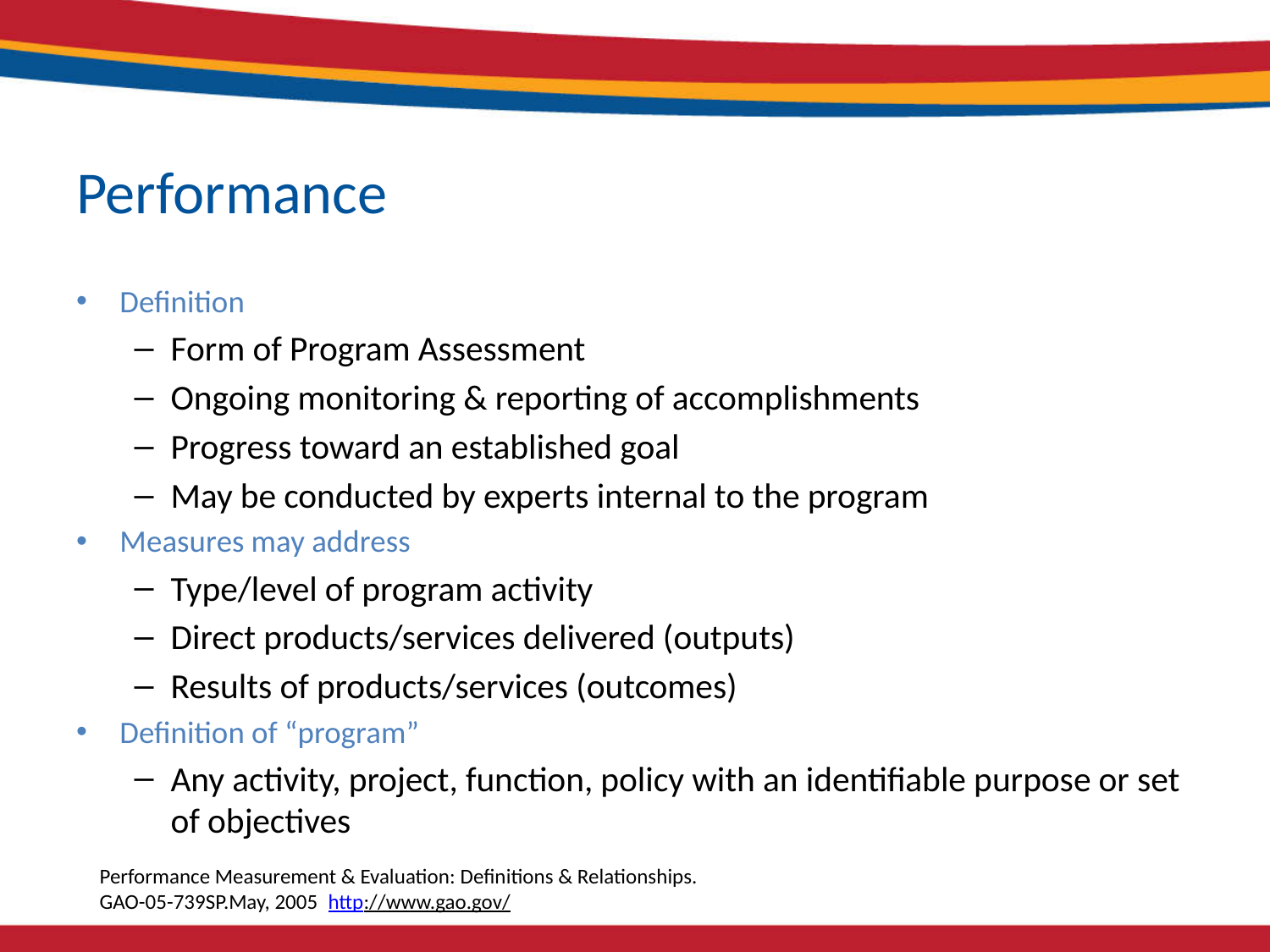

# Performance
Definition
Form of Program Assessment
Ongoing monitoring & reporting of accomplishments
Progress toward an established goal
May be conducted by experts internal to the program
Measures may address
Type/level of program activity
Direct products/services delivered (outputs)
Results of products/services (outcomes)
Definition of “program”
Any activity, project, function, policy with an identifiable purpose or set of objectives

Performance Measurement & Evaluation: Definitions & Relationships.
GAO-05-739SP.May, 2005  http://www.gao.gov/